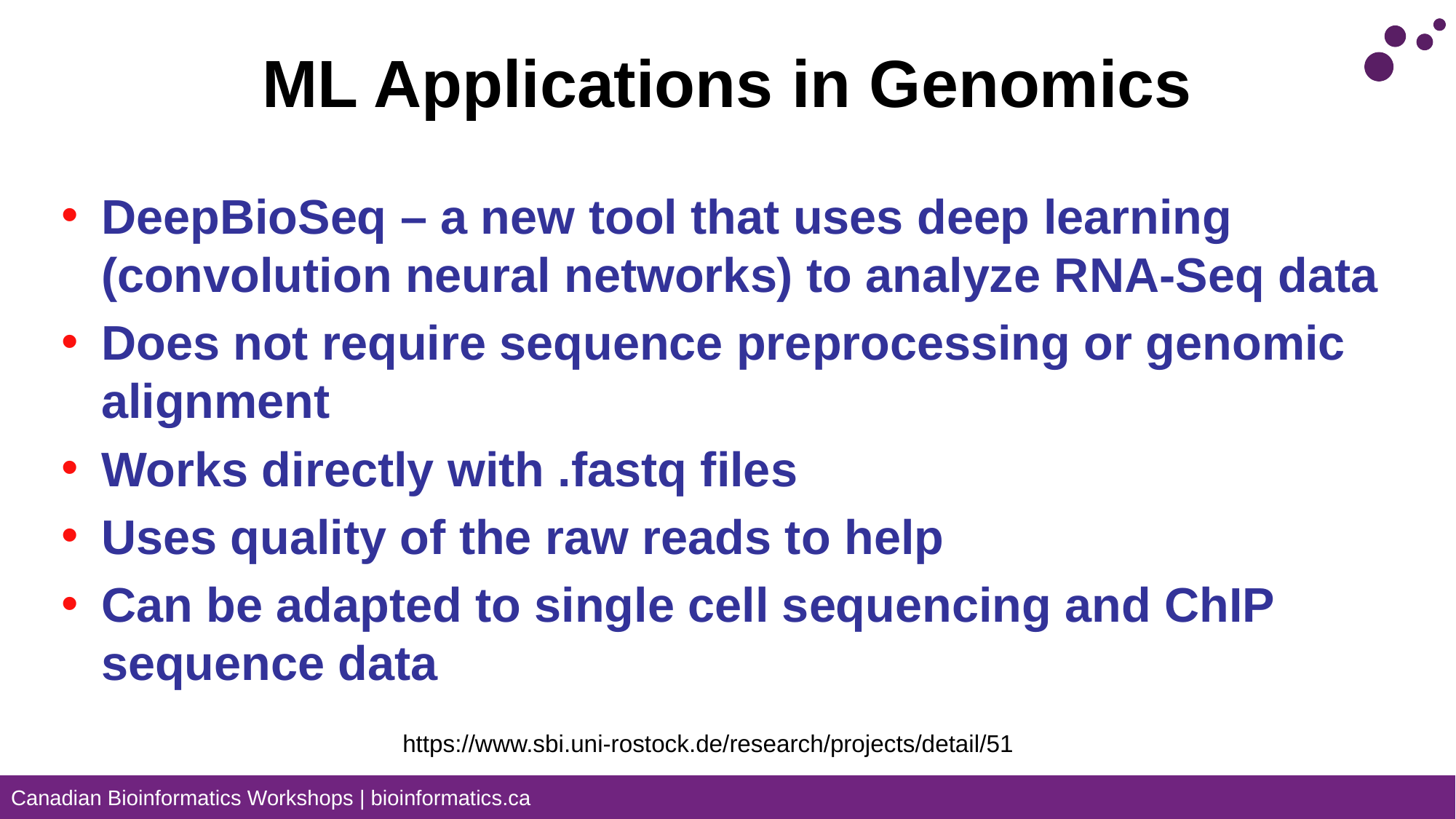

# ML Applications in Genomics
DeepBioSeq – a new tool that uses deep learning (convolution neural networks) to analyze RNA-Seq data
Does not require sequence preprocessing or genomic alignment
Works directly with .fastq files
Uses quality of the raw reads to help
Can be adapted to single cell sequencing and ChIP sequence data
https://www.sbi.uni-rostock.de/research/projects/detail/51